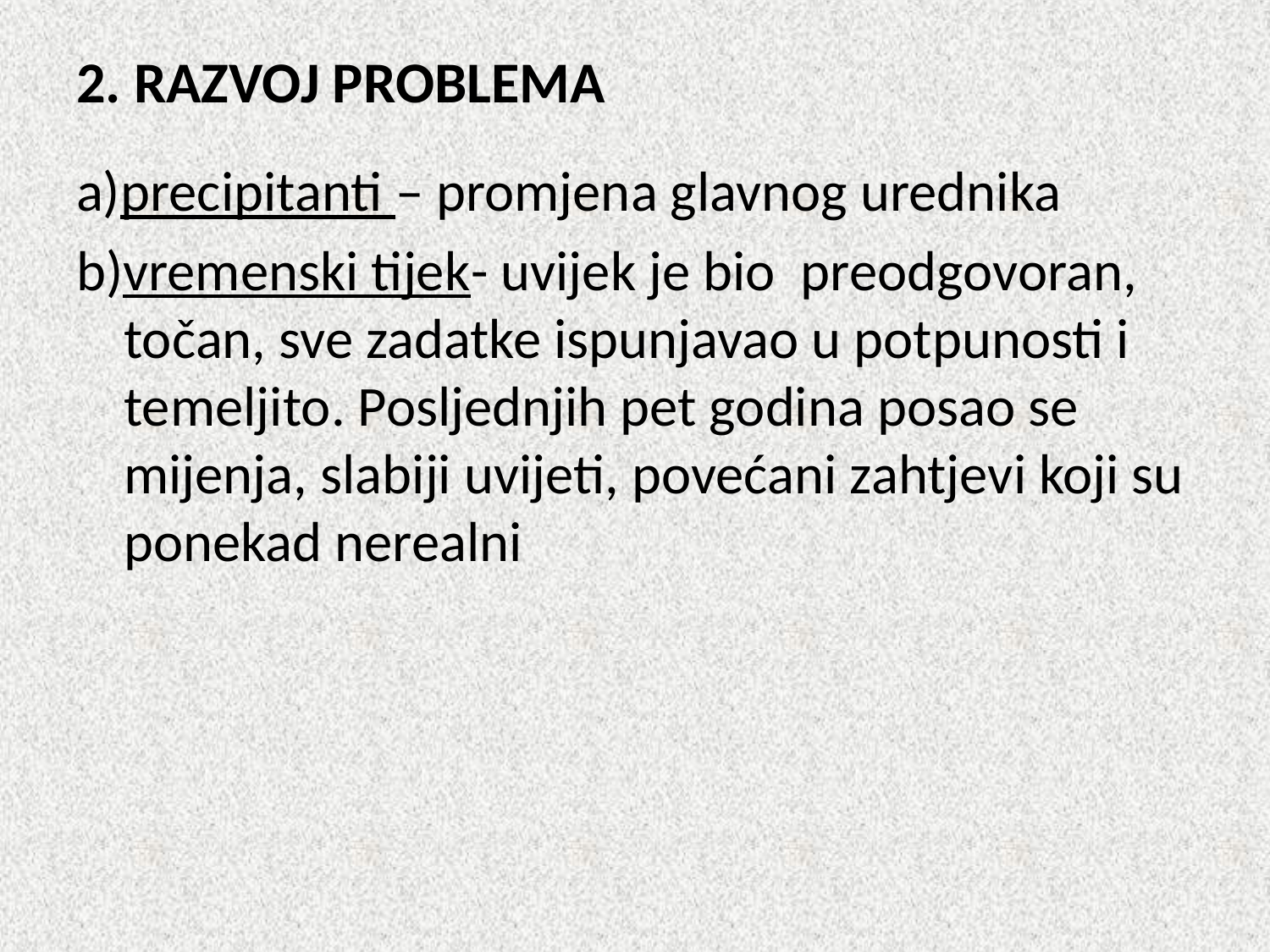

# 2. RAZVOJ PROBLEMA
a)precipitanti – promjena glavnog urednika
b)vremenski tijek- uvijek je bio  preodgovoran, točan, sve zadatke ispunjavao u potpunosti i temeljito. Posljednjih pet godina posao se mijenja, slabiji uvijeti, povećani zahtjevi koji su ponekad nerealni